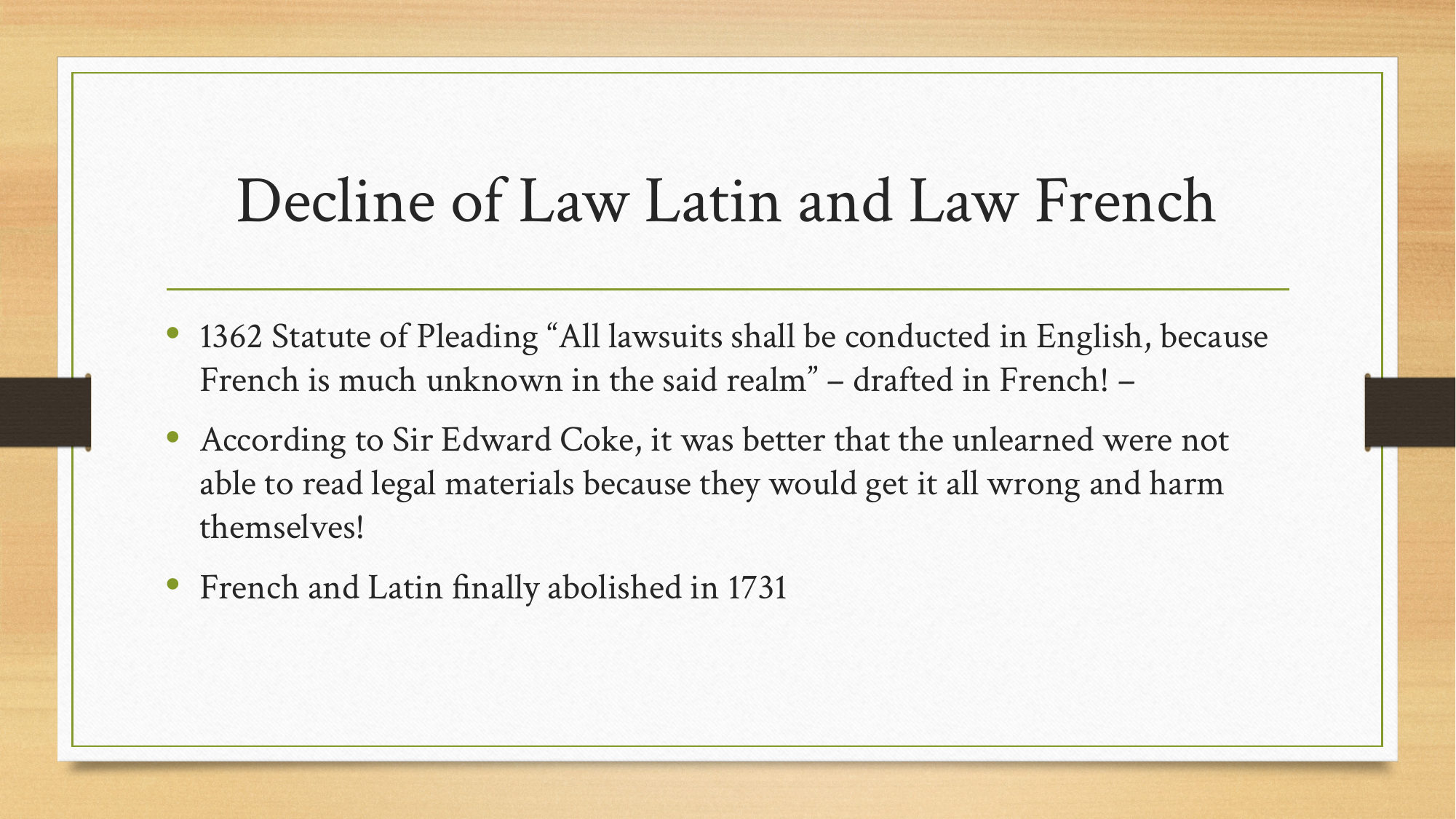

# Decline of Law Latin and Law French
1362 Statute of Pleading “All lawsuits shall be conducted in English, because French is much unknown in the said realm” – drafted in French! –
According to Sir Edward Coke, it was better that the unlearned were not able to read legal materials because they would get it all wrong and harm themselves!
French and Latin finally abolished in 1731